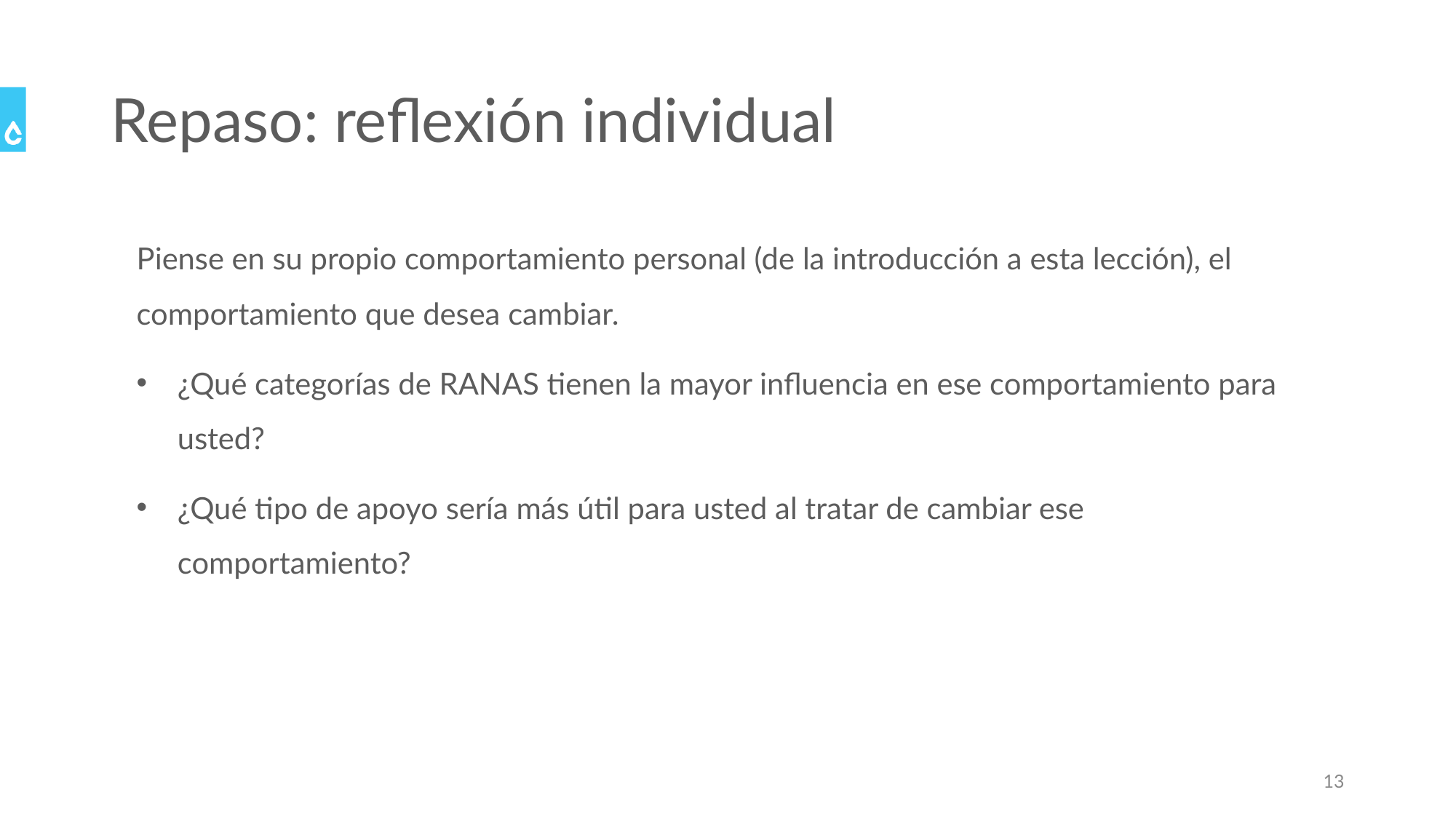

# Repaso: reflexión individual
Piense en su propio comportamiento personal (de la introducción a esta lección), el comportamiento que desea cambiar.
¿Qué categorías de RANAS tienen la mayor influencia en ese comportamiento para usted?
¿Qué tipo de apoyo sería más útil para usted al tratar de cambiar ese comportamiento?
13